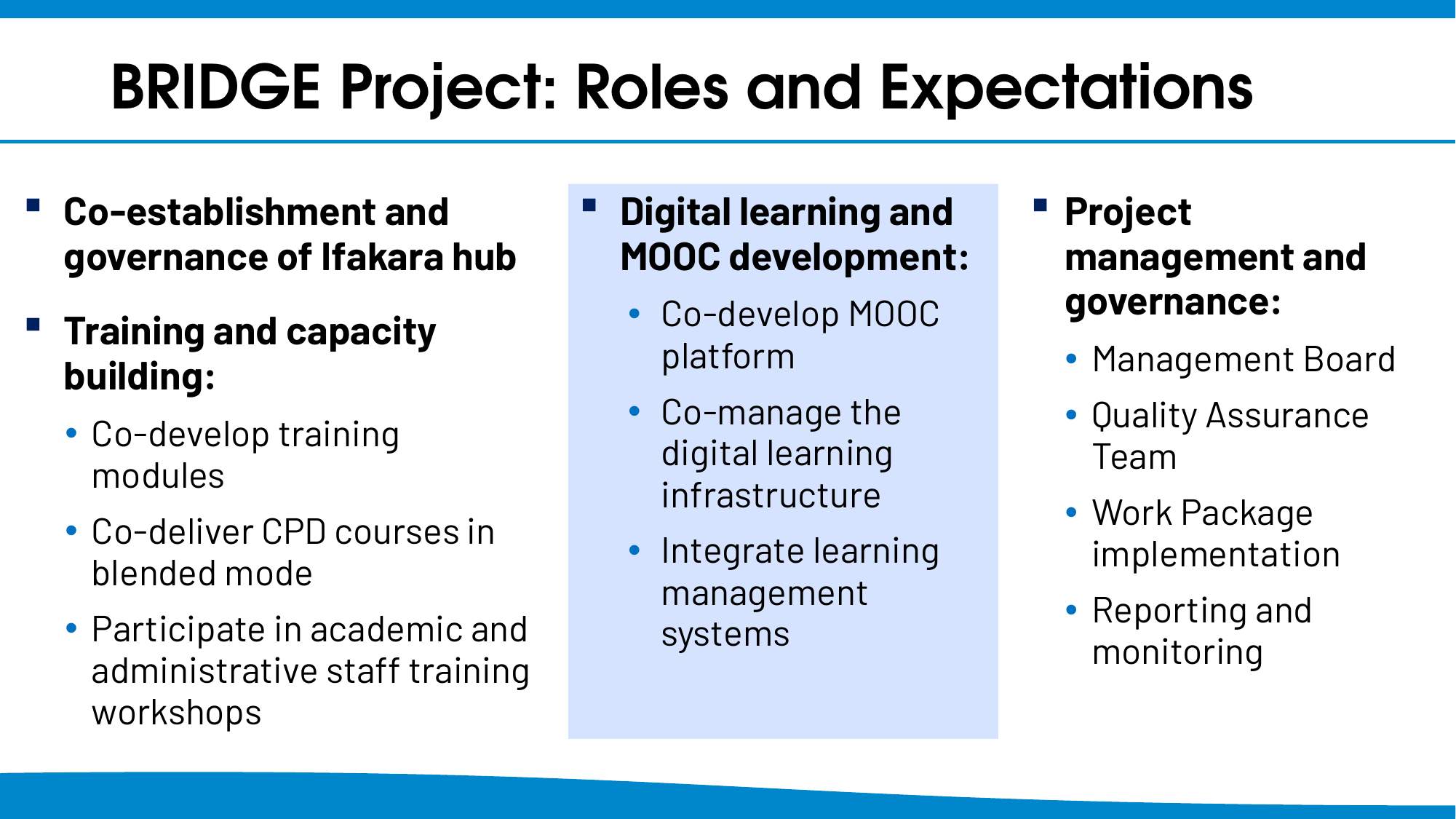

# BRIDGE Project: Roles and Expectations
Co-establishment and governance of Ifakara hub
Training and capacity building:
Co-develop training modules
Co-deliver CPD courses in blended mode
Participate in academic and administrative staff training workshops
Digital learning and MOOC development:
Co-develop MOOC platform
Co-manage the digital learning infrastructure
Integrate learning management systems

Project management and governance:
Management Board
Quality Assurance Team
Work Package implementation
Reporting and monitoring